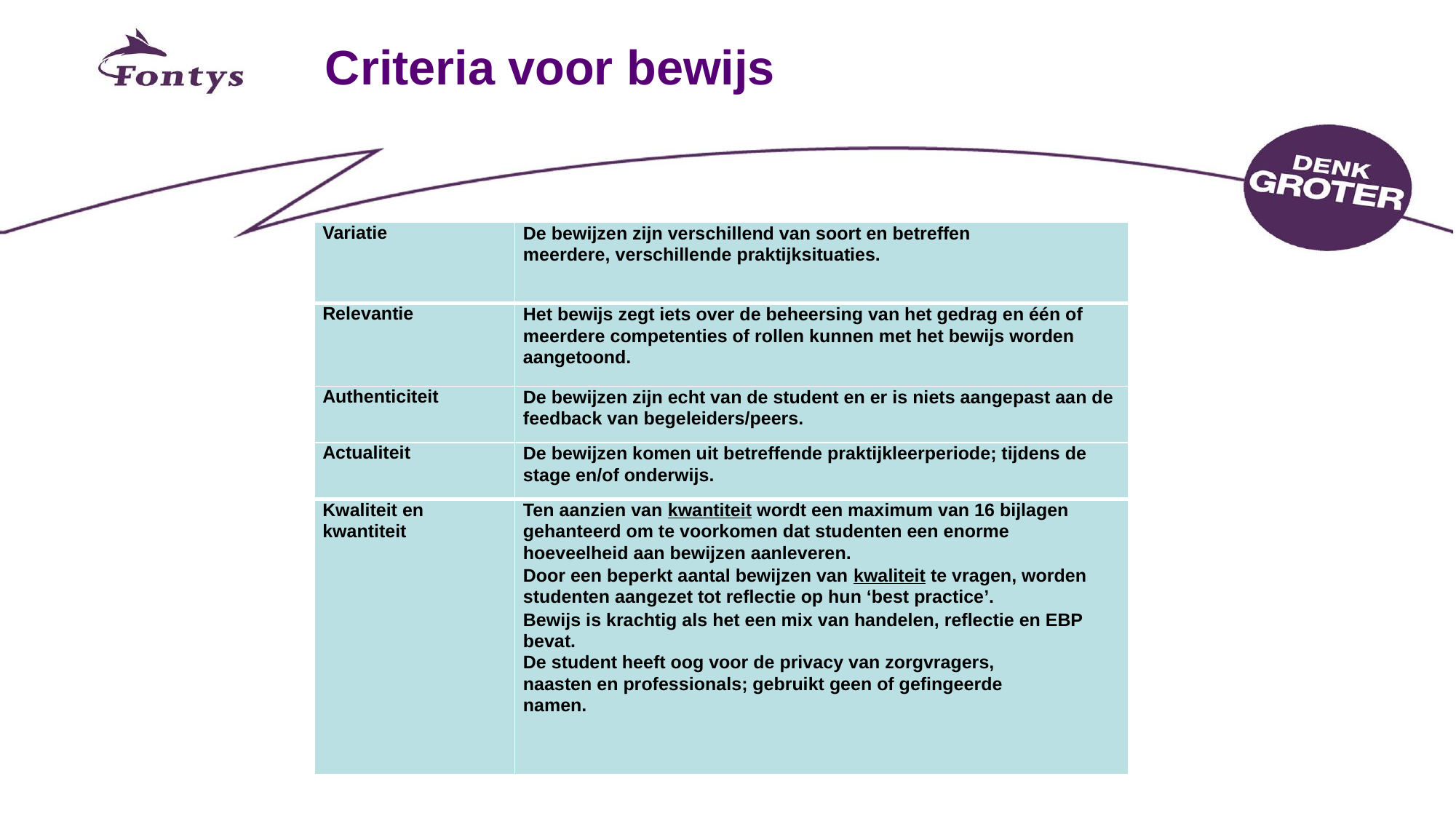

# Criteria voor bewijs
| Variatie | De bewijzen zijn verschillend van soort en betreffen meerdere, verschillende praktijksituaties. |
| --- | --- |
| Relevantie | Het bewijs zegt iets over de beheersing van het gedrag en één of meerdere competenties of rollen kunnen met het bewijs worden aangetoond. |
| Authenticiteit | De bewijzen zijn echt van de student en er is niets aangepast aan de feedback van begeleiders/peers. |
| Actualiteit | De bewijzen komen uit betreffende praktijkleerperiode; tijdens de stage en/of onderwijs. |
| Kwaliteit en kwantiteit | Ten aanzien van kwantiteit wordt een maximum van 16 bijlagen gehanteerd om te voorkomen dat studenten een enorme hoeveelheid aan bewijzen aanleveren. Door een beperkt aantal bewijzen van kwaliteit te vragen, worden studenten aangezet tot reflectie op hun ‘best practice’. Bewijs is krachtig als het een mix van handelen, reflectie en EBP bevat. De student heeft oog voor de privacy van zorgvragers, naasten en professionals; gebruikt geen of gefingeerde namen. |